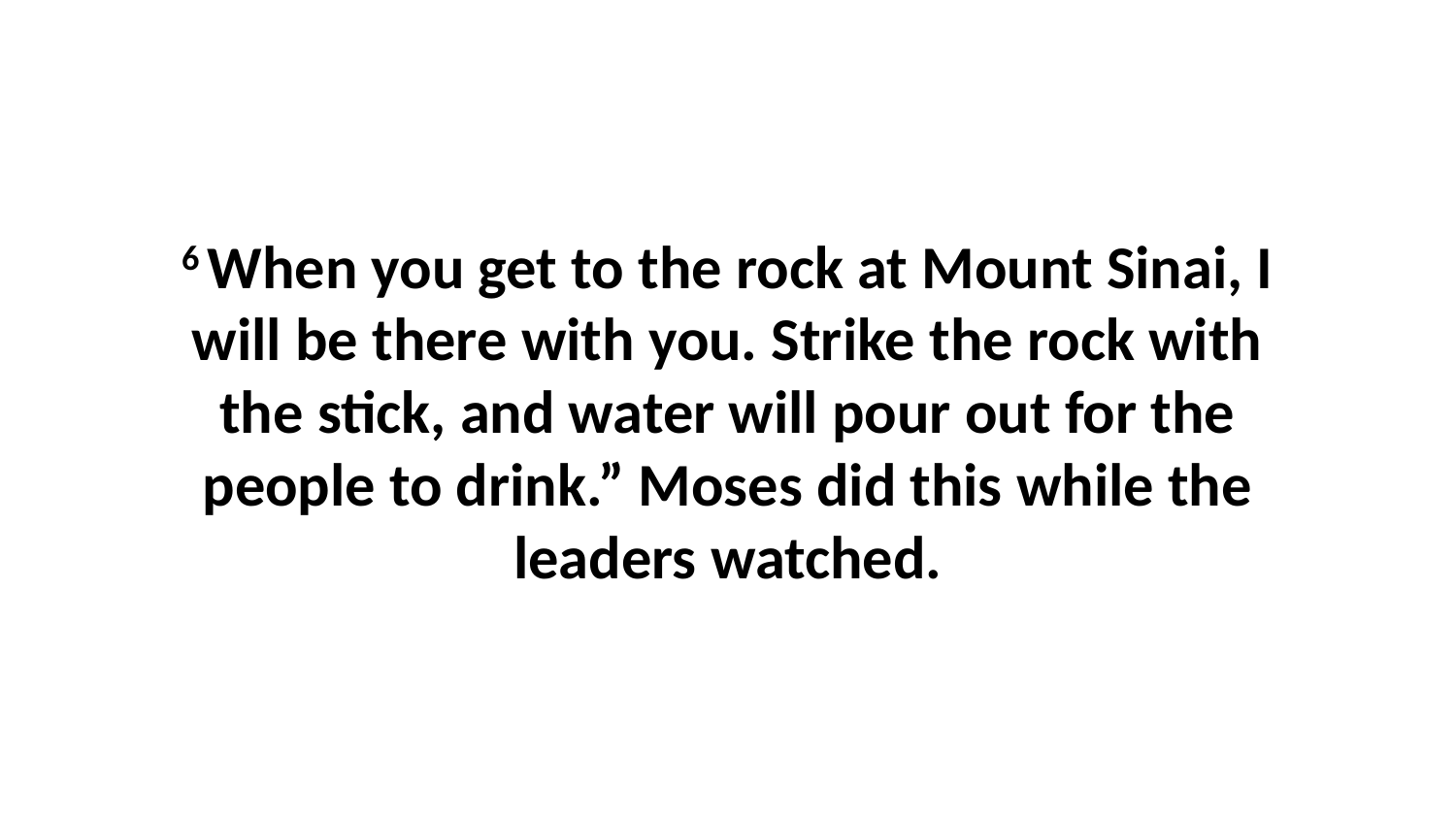

6 When you get to the rock at Mount Sinai, I will be there with you. Strike the rock with the stick, and water will pour out for the people to drink.” Moses did this while the leaders watched.